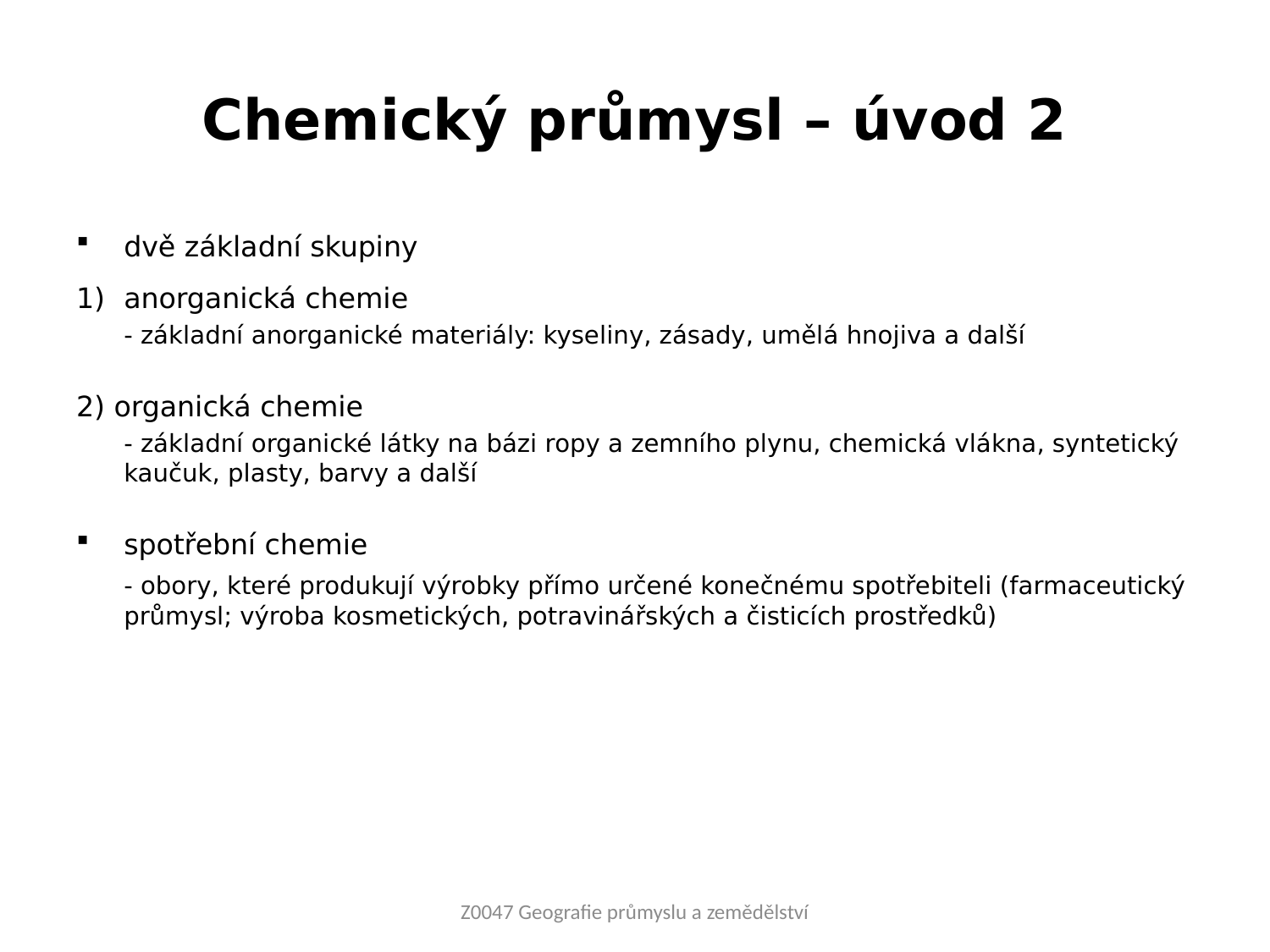

# Chemický průmysl – úvod 2
dvě základní skupiny

anorganická chemie
	- základní anorganické materiály: kyseliny, zásady, umělá hnojiva a další

2) organická chemie
	- základní organické látky na bázi ropy a zemního plynu, chemická vlákna, syntetický kaučuk, plasty, barvy a další

spotřební chemie
	- obory, které produkují výrobky přímo určené konečnému spotřebiteli (farmaceutický průmysl; výroba kosmetických, potravinářských a čisticích prostředků)

Z0047 Geografie průmyslu a zemědělství